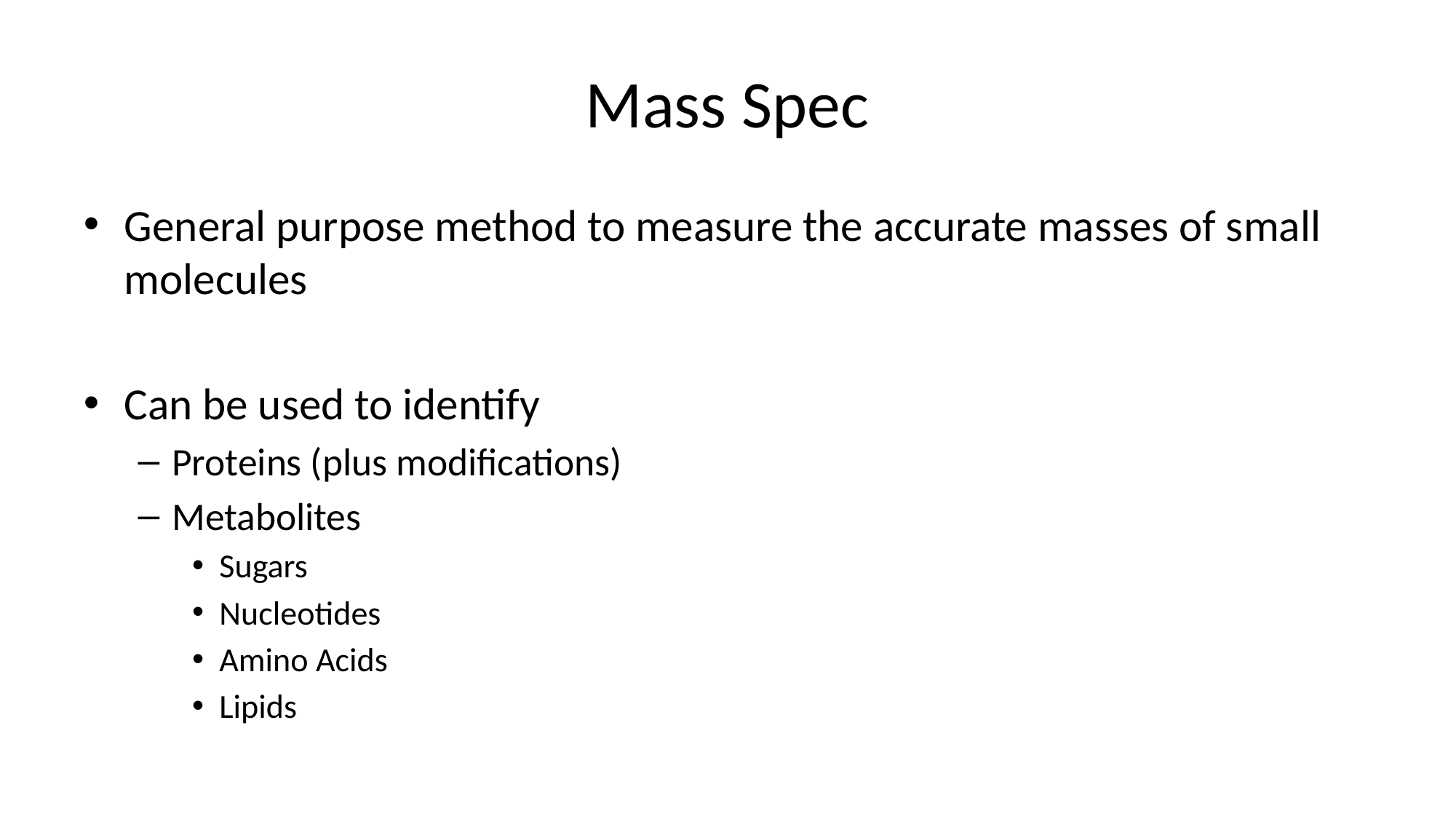

# Mass Spec
General purpose method to measure the accurate masses of small molecules

Can be used to identify
Proteins (plus modifications)
Metabolites
Sugars
Nucleotides
Amino Acids
Lipids